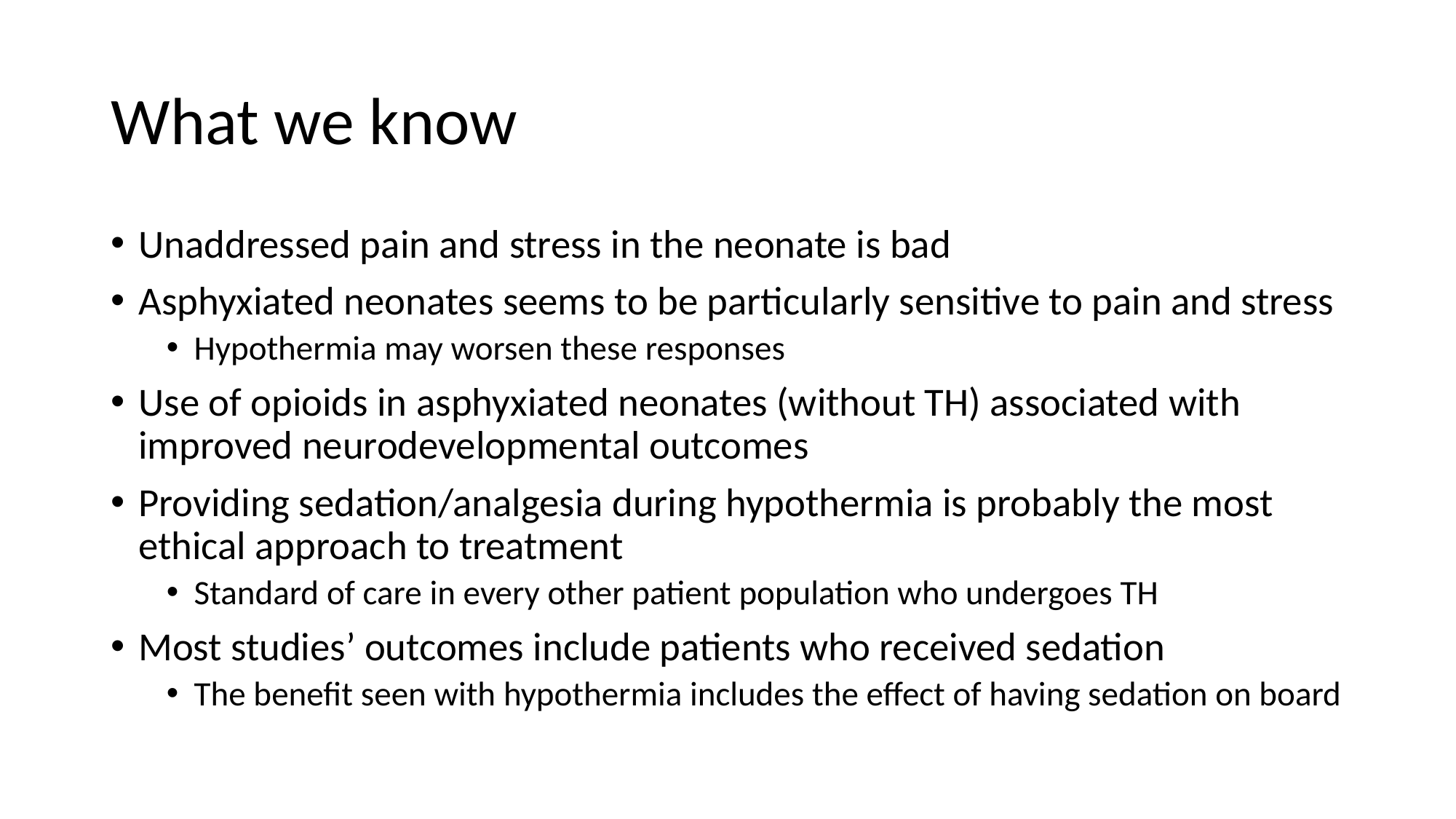

# What we know
Unaddressed pain and stress in the neonate is bad
Asphyxiated neonates seems to be particularly sensitive to pain and stress
Hypothermia may worsen these responses
Use of opioids in asphyxiated neonates (without TH) associated with improved neurodevelopmental outcomes
Providing sedation/analgesia during hypothermia is probably the most ethical approach to treatment
Standard of care in every other patient population who undergoes TH
Most studies’ outcomes include patients who received sedation
The benefit seen with hypothermia includes the effect of having sedation on board